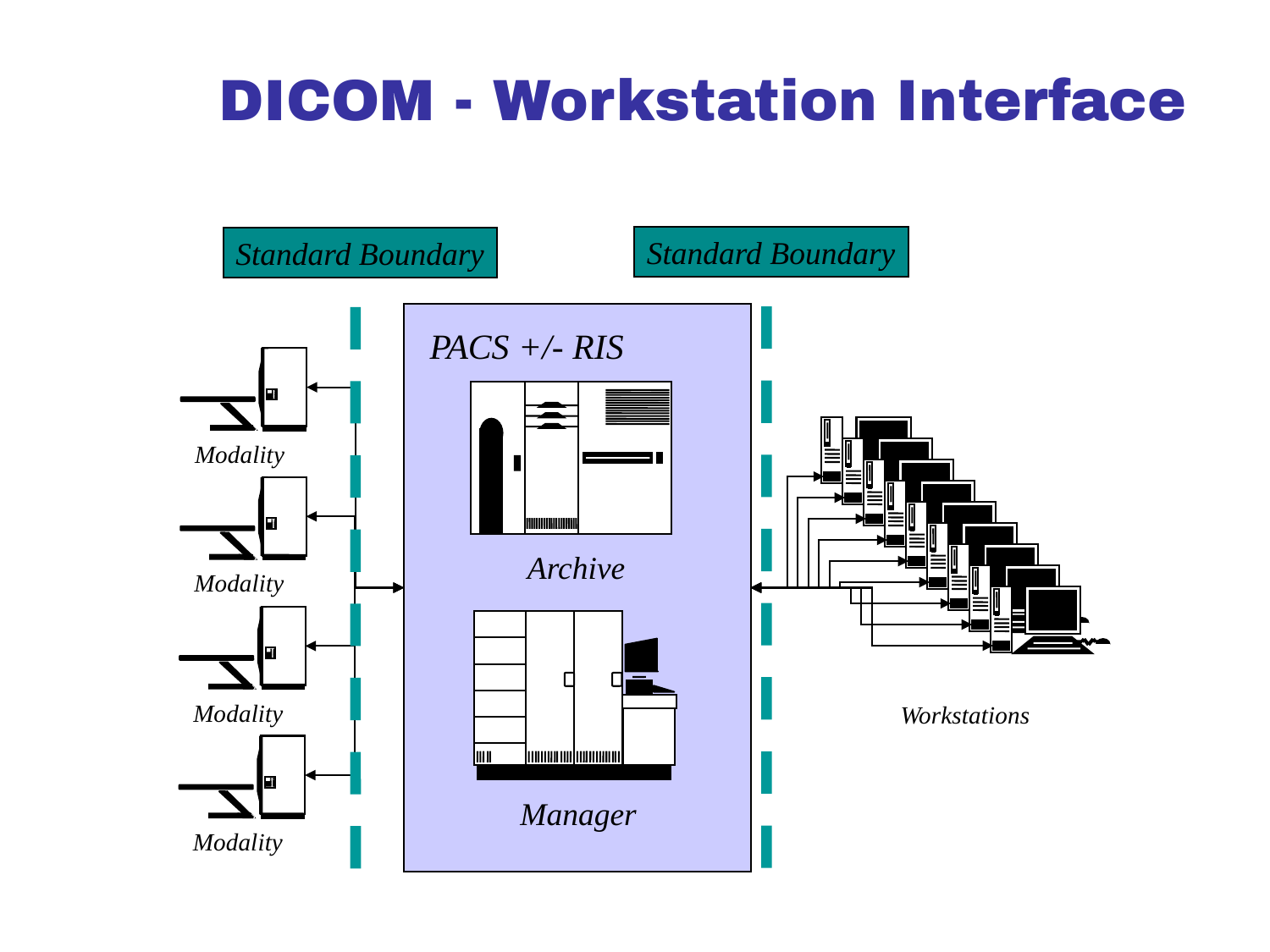

# DICOM - Workstation Interface
Standard Boundary

Standard Boundary

PACS +/- RIS

Modality

Modality

Archive

Modality

Manager
Workstations

Modality